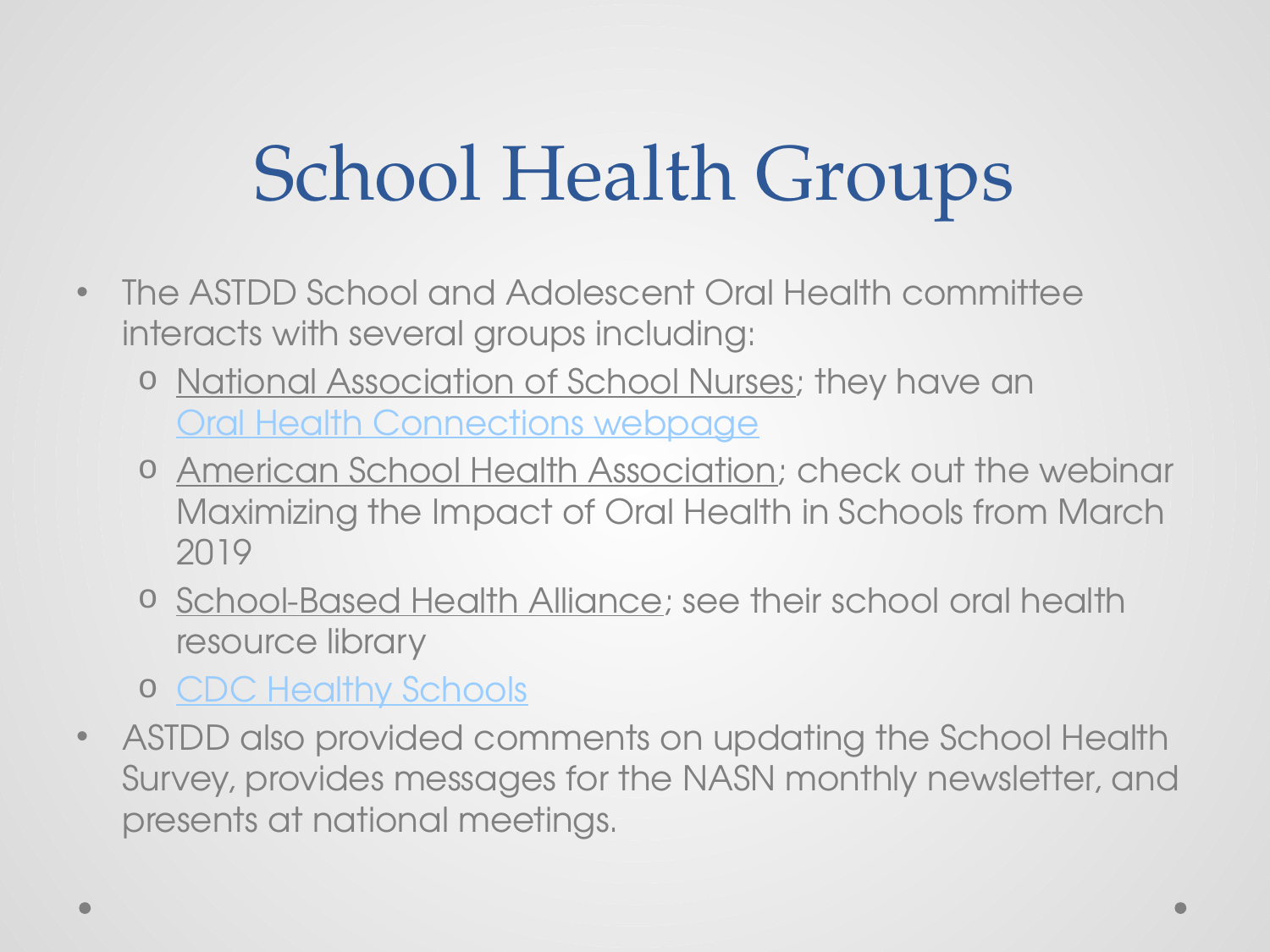

# School Health Groups
The ASTDD School and Adolescent Oral Health committee interacts with several groups including:
National Association of School Nurses; they have an Oral Health Connections webpage
American School Health Association; check out the webinar Maximizing the Impact of Oral Health in Schools from March 2019
School-Based Health Alliance; see their school oral health resource library
CDC Healthy Schools
ASTDD also provided comments on updating the School Health Survey, provides messages for the NASN monthly newsletter, and presents at national meetings.